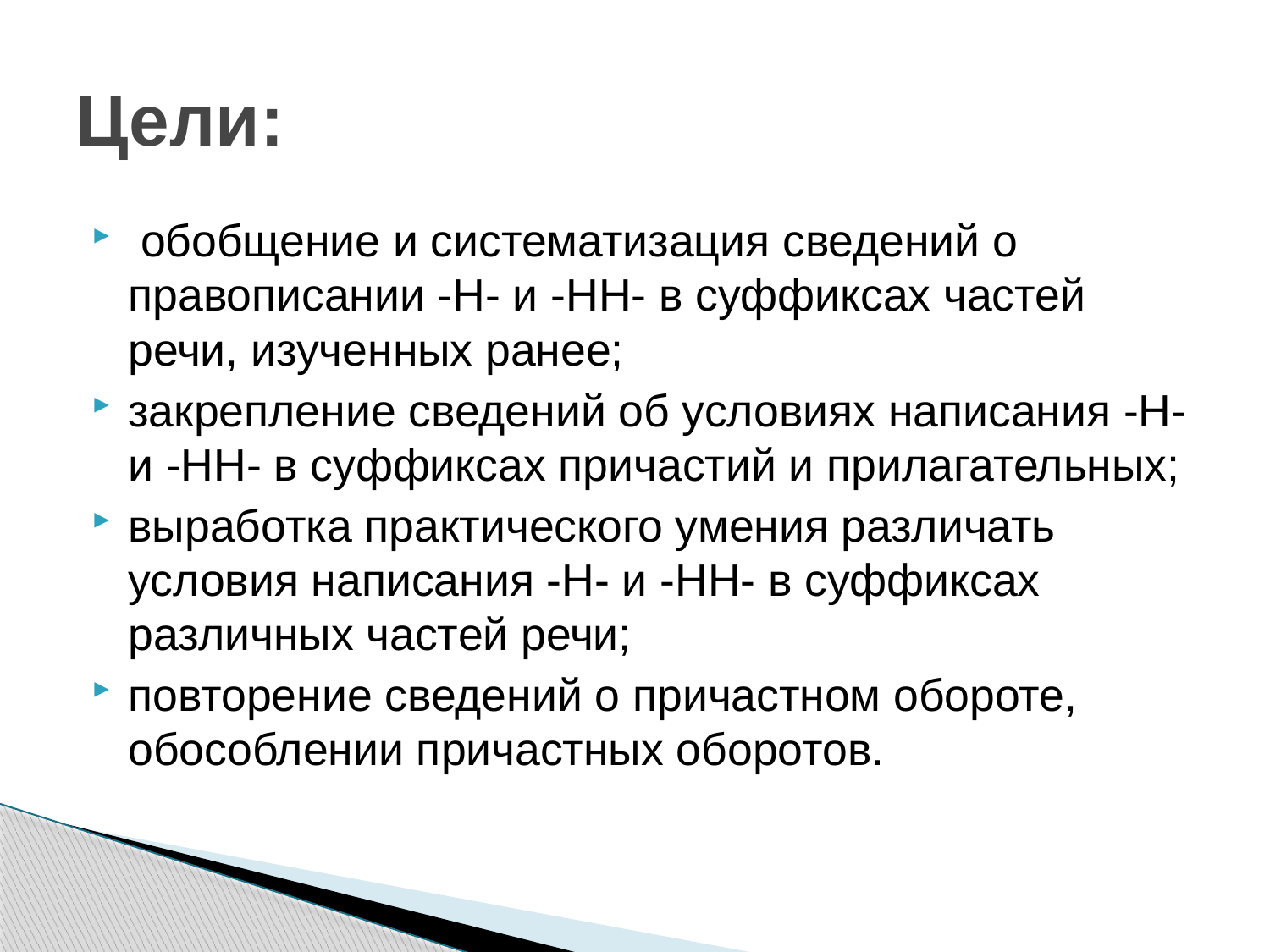

# Цели:
 обобщение и систематизация сведений о правописании -Н- и -НН- в суффиксах частей речи, изученных ранее;
закрепление сведений об условиях написания -Н- и -НН- в суффиксах причастий и прилагательных;
выработка практического умения различать условия написания -Н- и -НН- в суффиксах различных частей речи;
повторение сведений о причастном обороте, обособлении причастных оборотов.